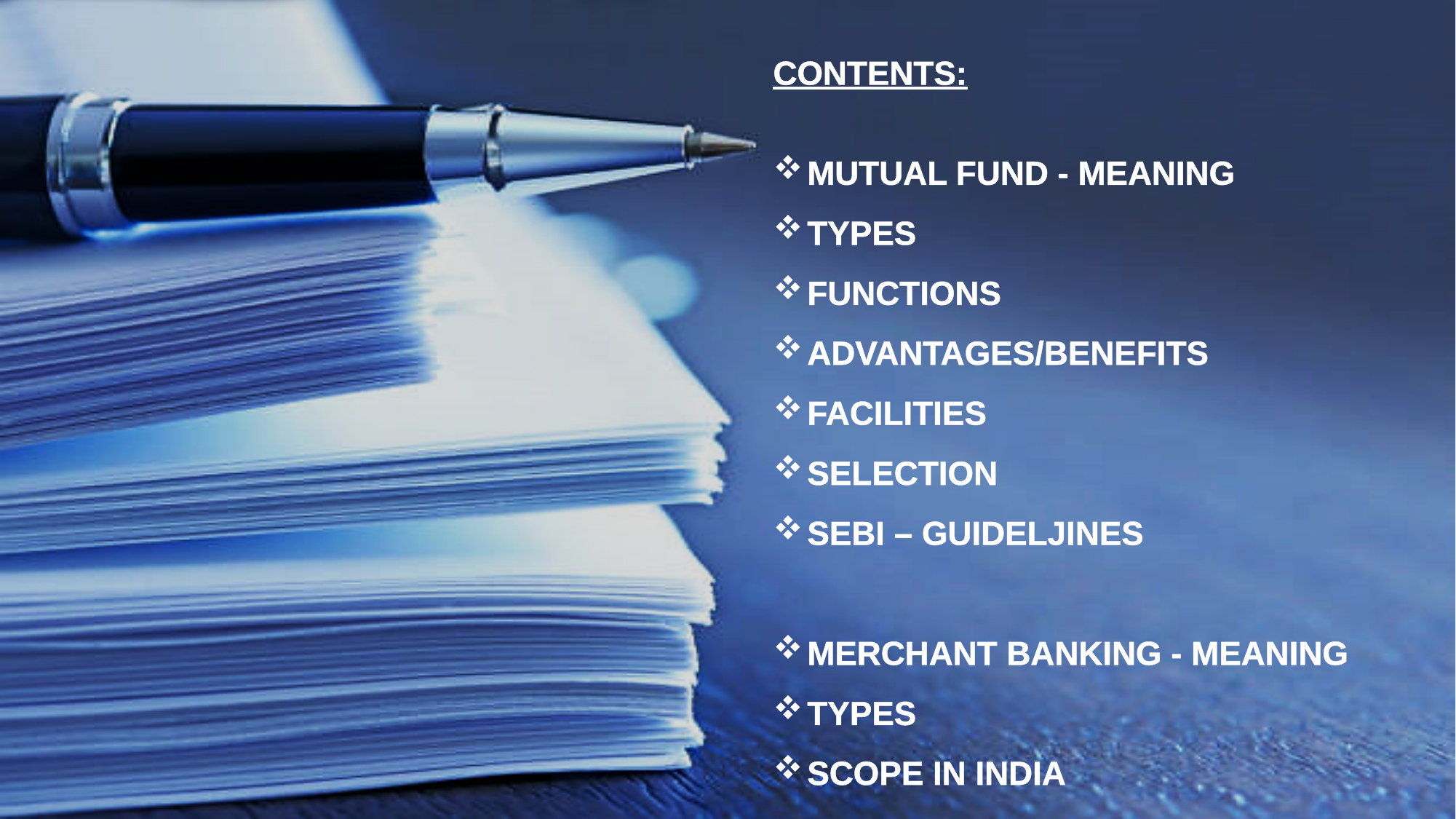

CONTENTS:

MUTUAL FUND - MEANING
TYPES
FUNCTIONS
ADVANTAGES/BENEFITS
FACILITIES
SELECTION
SEBI – GUIDELJINES

MERCHANT BANKING - MEANING
TYPES
SCOPE IN INDIA